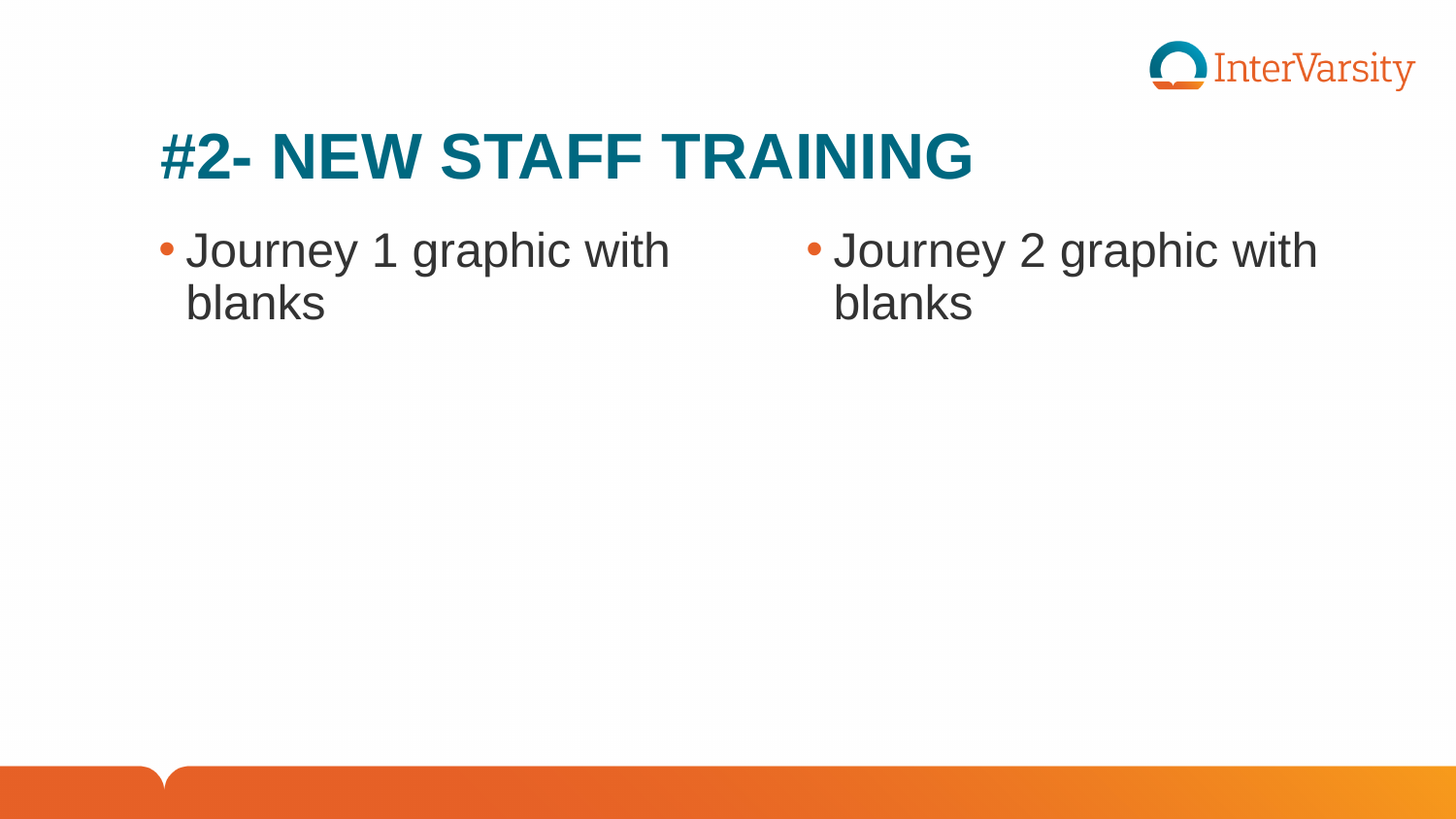

# #2- new staff training
Journey 1 graphic with blanks
Journey 2 graphic with blanks